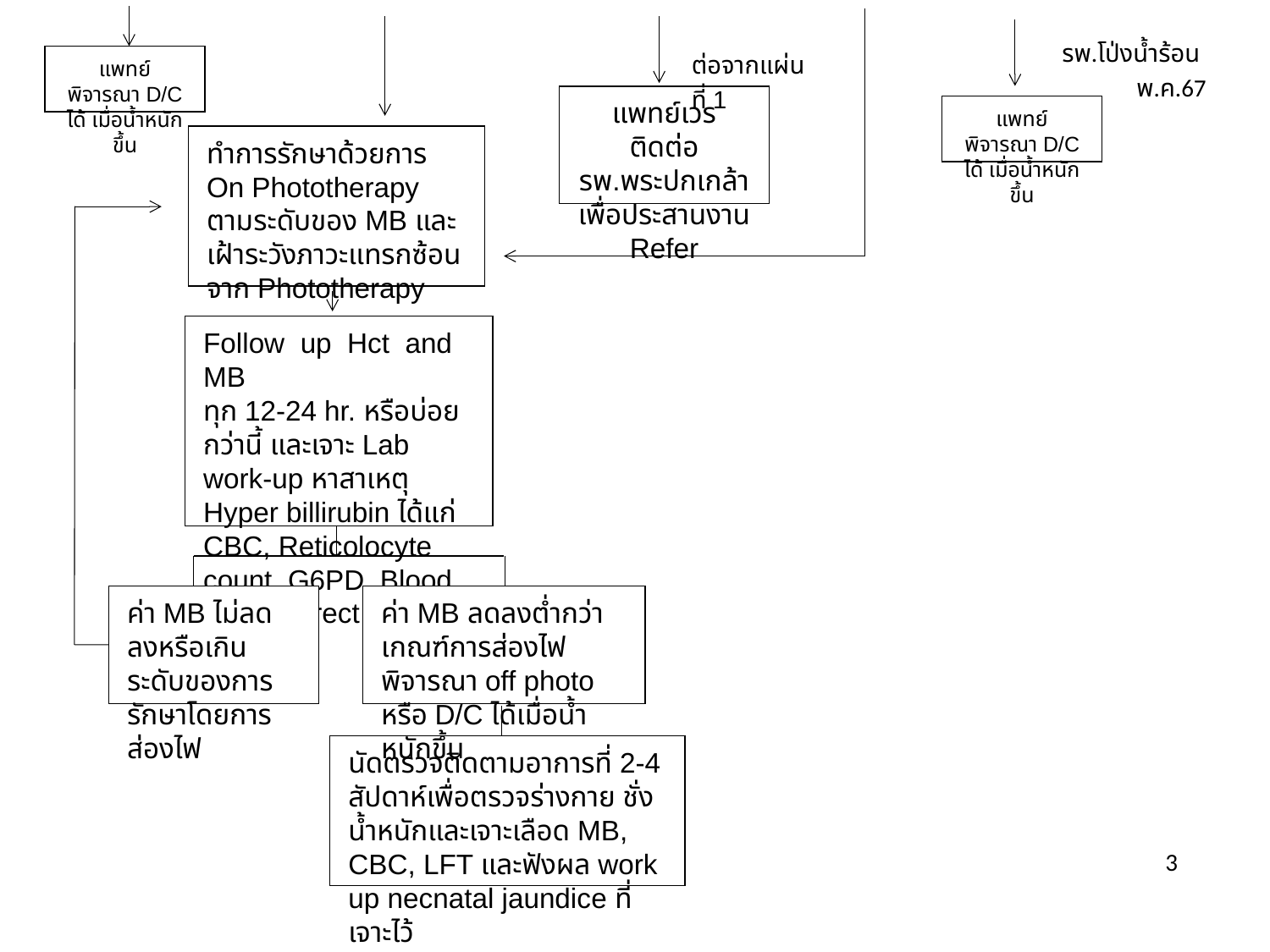

รพ.โป่งน้ำร้อน  พ.ค.67
ต่อจากแผ่นที่ 1
แพทย์พิจารณา D/C ได้ เมื่อน้ำหนักขึ้น
แพทย์เวรติดต่อ
รพ.พระปกเกล้าเพื่อประสานงาน Refer
แพทย์พิจารณา D/C ได้ เมื่อน้ำหนักขึ้น
ทำการรักษาด้วยการ
On Phototherapy ตามระดับของ MB และเฝ้าระวังภาวะแทรกซ้อนจาก Phototherapy
Follow  up  Hct  and MB
ทุก 12-24 hr. หรือบ่อยกว่านี้ และเจาะ Lab work-up หาสาเหตุ Hyper billirubin ได้แก่ CBC, Reticolocyte count, G6PD, Blood group, direct
ค่า MB ไม่ลดลงหรือเกินระดับของการรักษาโดยการส่องไฟ
ค่า MB ลดลงต่ำกว่าเกณฑ์การส่องไฟ พิจารณา off photo หรือ D/C ได้เมื่อน้ำหนักขึ้น
นัดตรวจติดตามอาการที่ 2-4 สัปดาห์เพื่อตรวจร่างกาย ชั่งน้ำหนักและเจาะเลือด MB, CBC, LFT และฟังผล work up necnatal jaundice ที่เจาะไว้
3